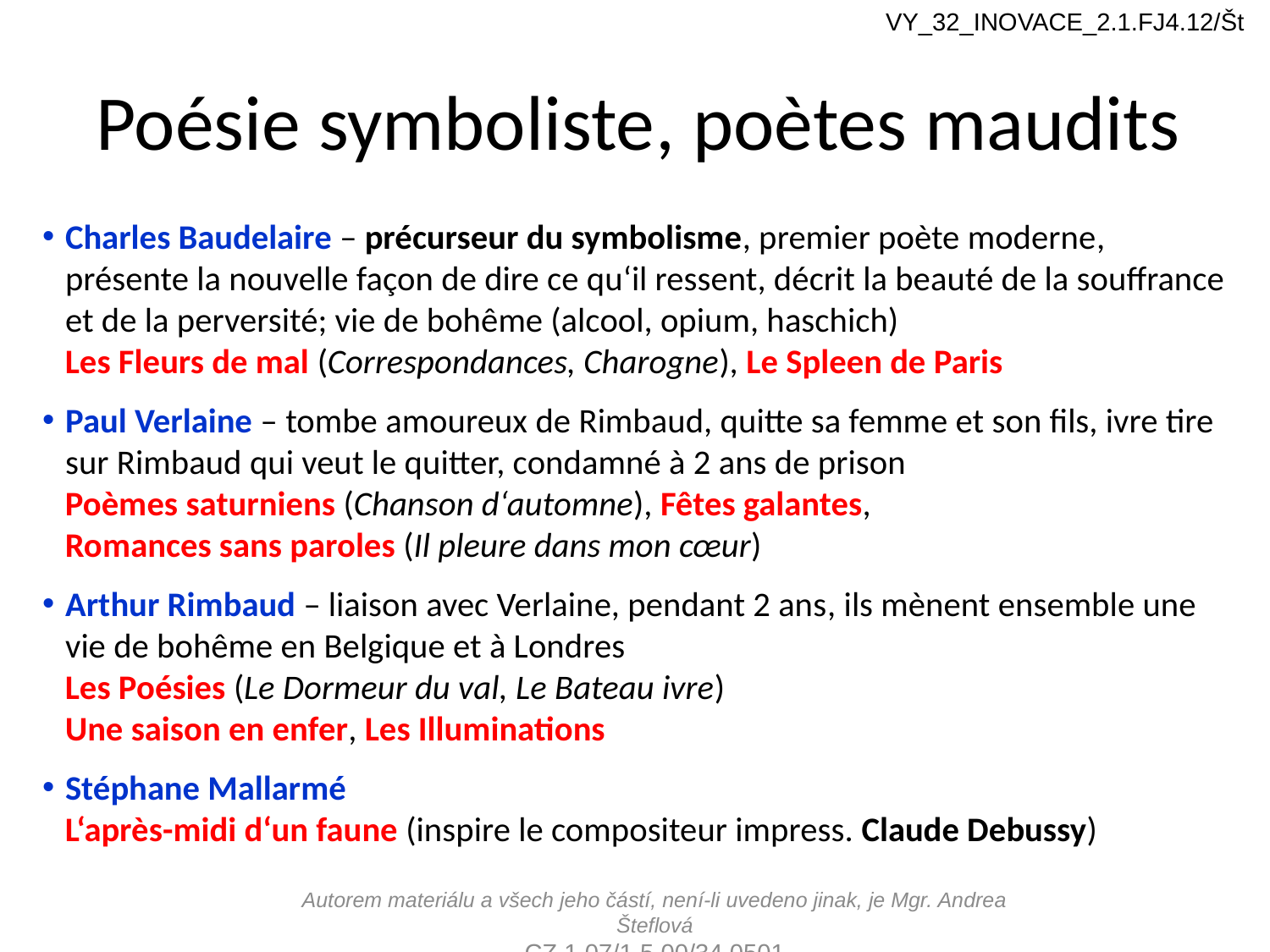

VY_32_INOVACE_2.1.FJ4.12/Št
# Poésie symboliste, poètes maudits
Charles Baudelaire – précurseur du symbolisme, premier poète moderne, présente la nouvelle façon de dire ce qu‘il ressent, décrit la beauté de la souffrance et de la perversité; vie de bohême (alcool, opium, haschich)
Les Fleurs de mal (Correspondances, Charogne), Le Spleen de Paris
Paul Verlaine – tombe amoureux de Rimbaud, quitte sa femme et son fils, ivre tire sur Rimbaud qui veut le quitter, condamné à 2 ans de prison
Poèmes saturniens (Chanson d‘automne), Fêtes galantes,
Romances sans paroles (Il pleure dans mon cœur)
Arthur Rimbaud – liaison avec Verlaine, pendant 2 ans, ils mènent ensemble une vie de bohême en Belgique et à Londres
Les Poésies (Le Dormeur du val, Le Bateau ivre)
Une saison en enfer, Les Illuminations
Stéphane Mallarmé
L‘après-midi d‘un faune (inspire le compositeur impress. Claude Debussy)

Autorem materiálu a všech jeho částí, není-li uvedeno jinak, je Mgr. Andrea Šteflová
CZ.1.07/1.5.00/34.0501